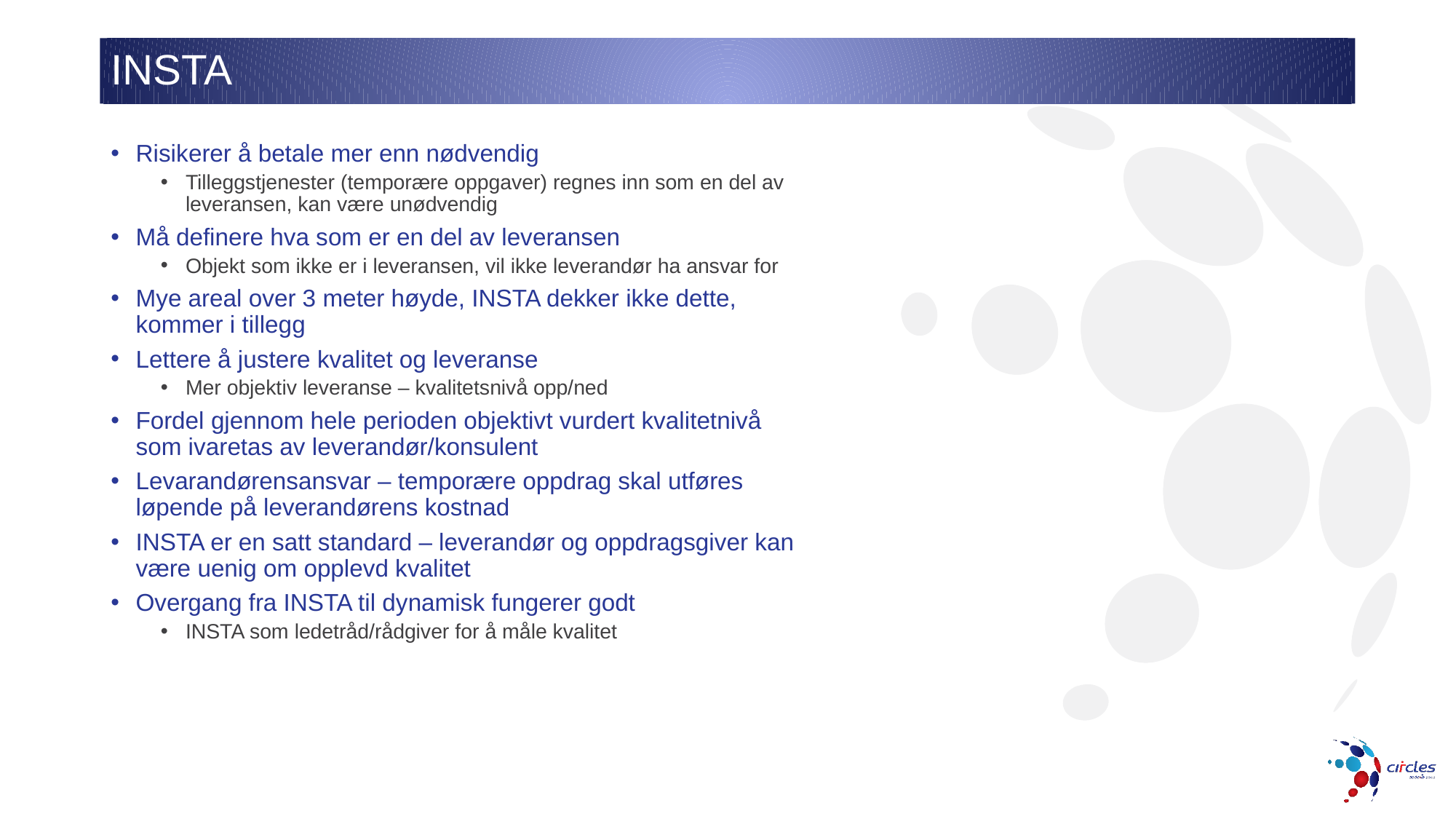

# INSTA
Risikerer å betale mer enn nødvendig
Tilleggstjenester (temporære oppgaver) regnes inn som en del av leveransen, kan være unødvendig
Må definere hva som er en del av leveransen
Objekt som ikke er i leveransen, vil ikke leverandør ha ansvar for
Mye areal over 3 meter høyde, INSTA dekker ikke dette, kommer i tillegg
Lettere å justere kvalitet og leveranse
Mer objektiv leveranse – kvalitetsnivå opp/ned
Fordel gjennom hele perioden objektivt vurdert kvalitetnivå som ivaretas av leverandør/konsulent
Levarandørensansvar – temporære oppdrag skal utføres løpende på leverandørens kostnad
INSTA er en satt standard – leverandør og oppdragsgiver kan være uenig om opplevd kvalitet
Overgang fra INSTA til dynamisk fungerer godt
INSTA som ledetråd/rådgiver for å måle kvalitet